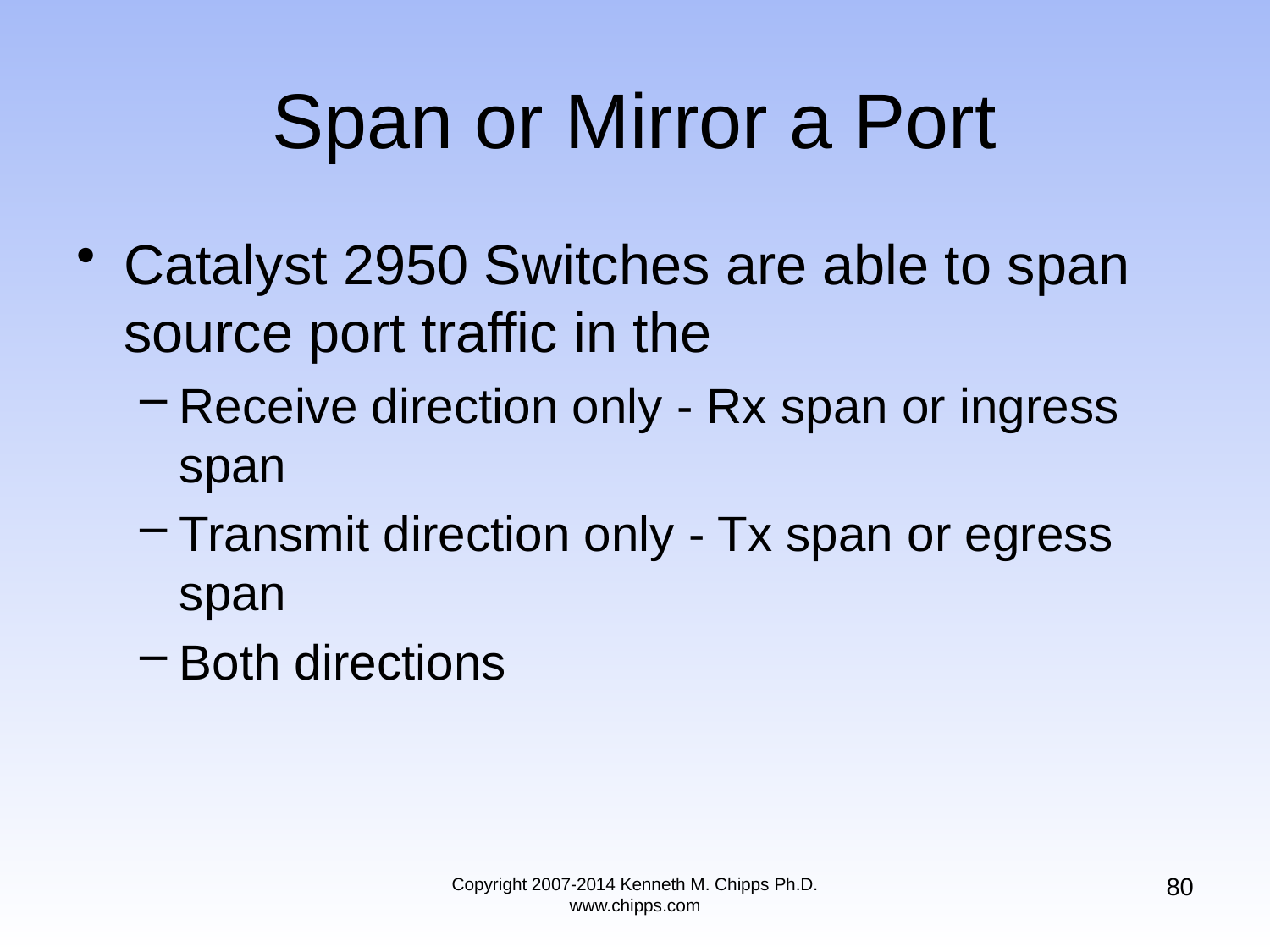

# Span or Mirror a Port
Catalyst 2950 Switches are able to span source port traffic in the
Receive direction only - Rx span or ingress span
Transmit direction only - Tx span or egress span
Both directions
80
Copyright 2007-2014 Kenneth M. Chipps Ph.D. www.chipps.com